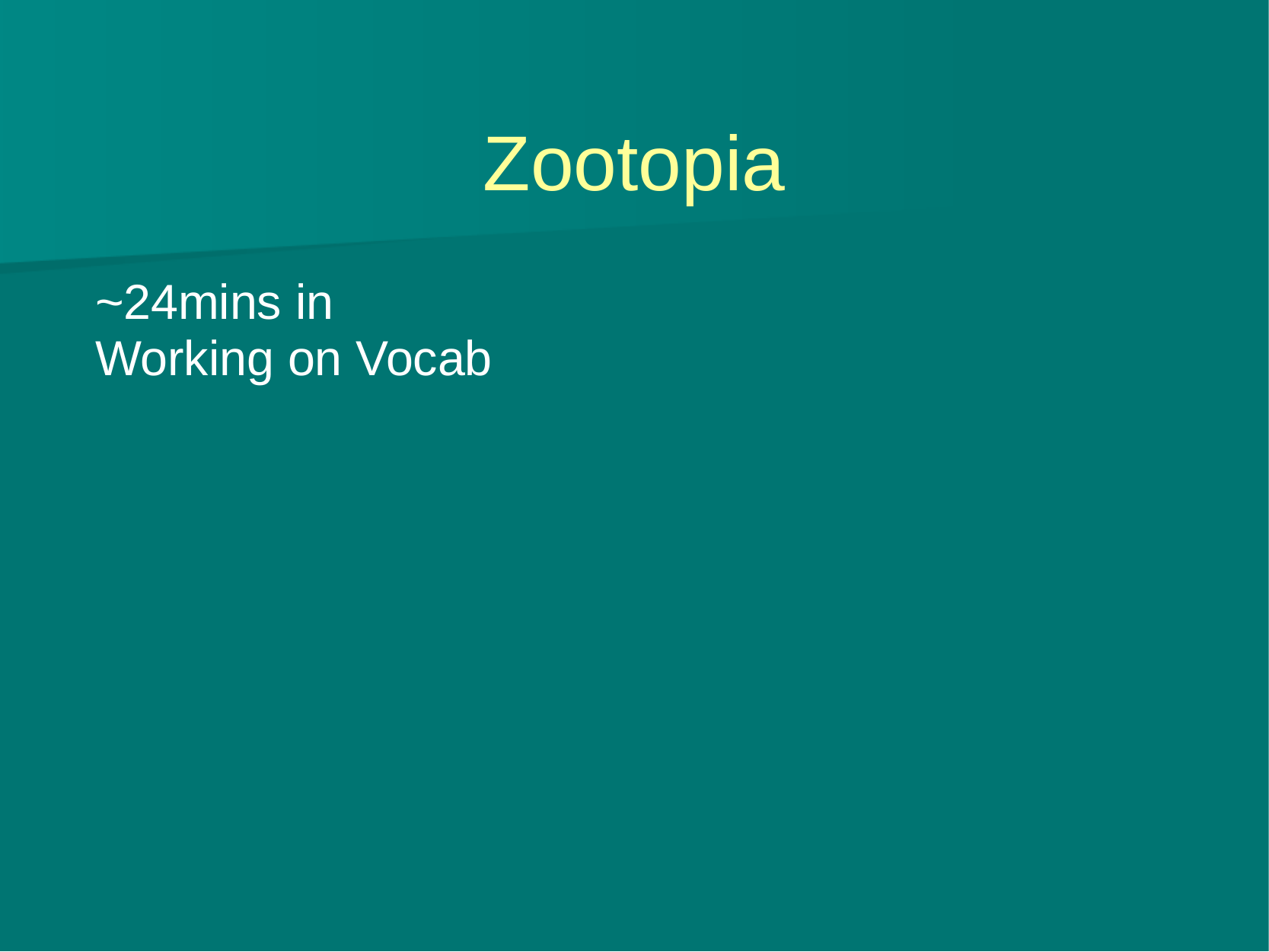

# Zootopia
~24mins in
Working on Vocab